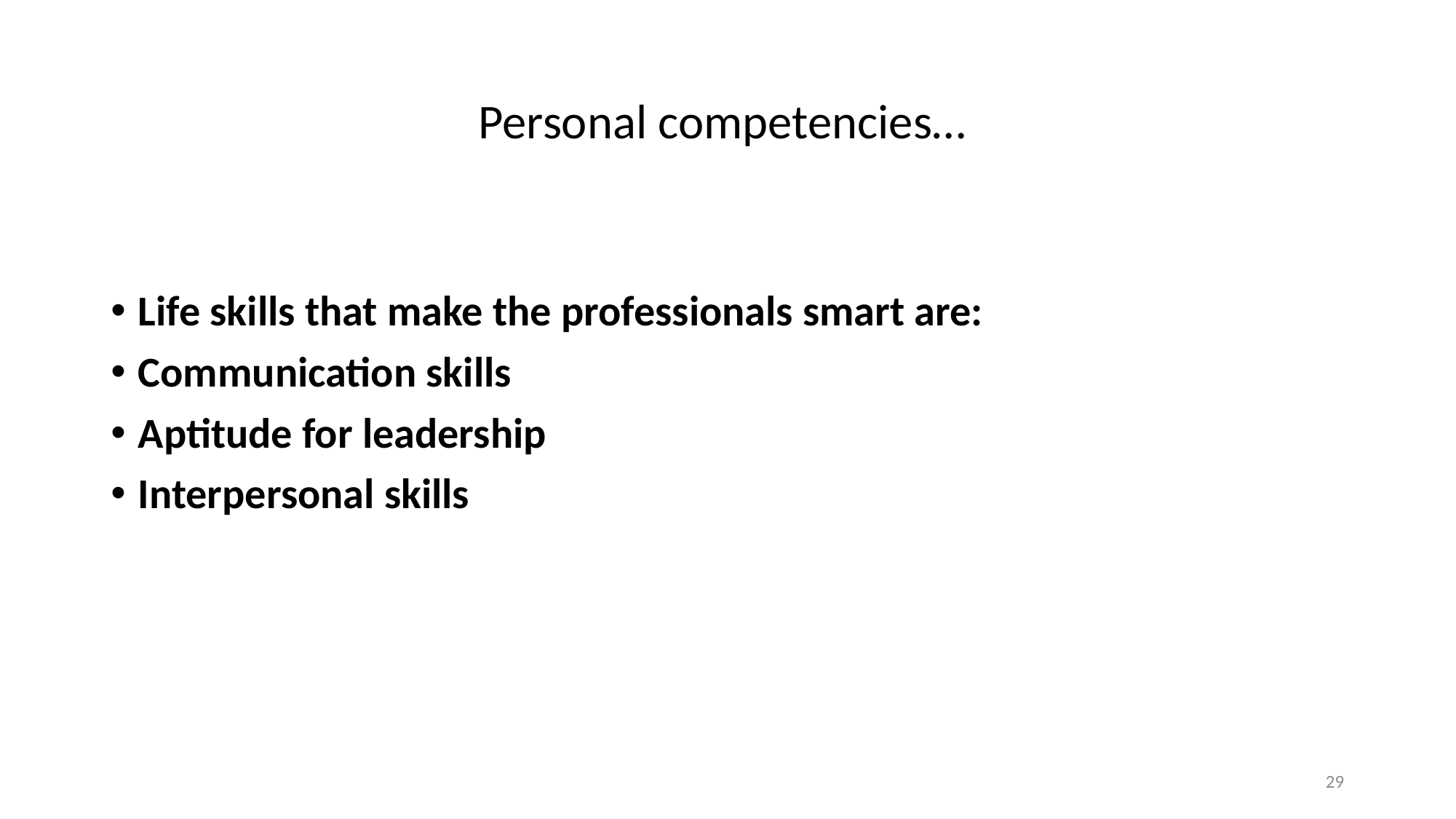

# Personal competencies…

Life skills that make the professionals smart are:
Communication skills
Aptitude for leadership
Interpersonal skills

29